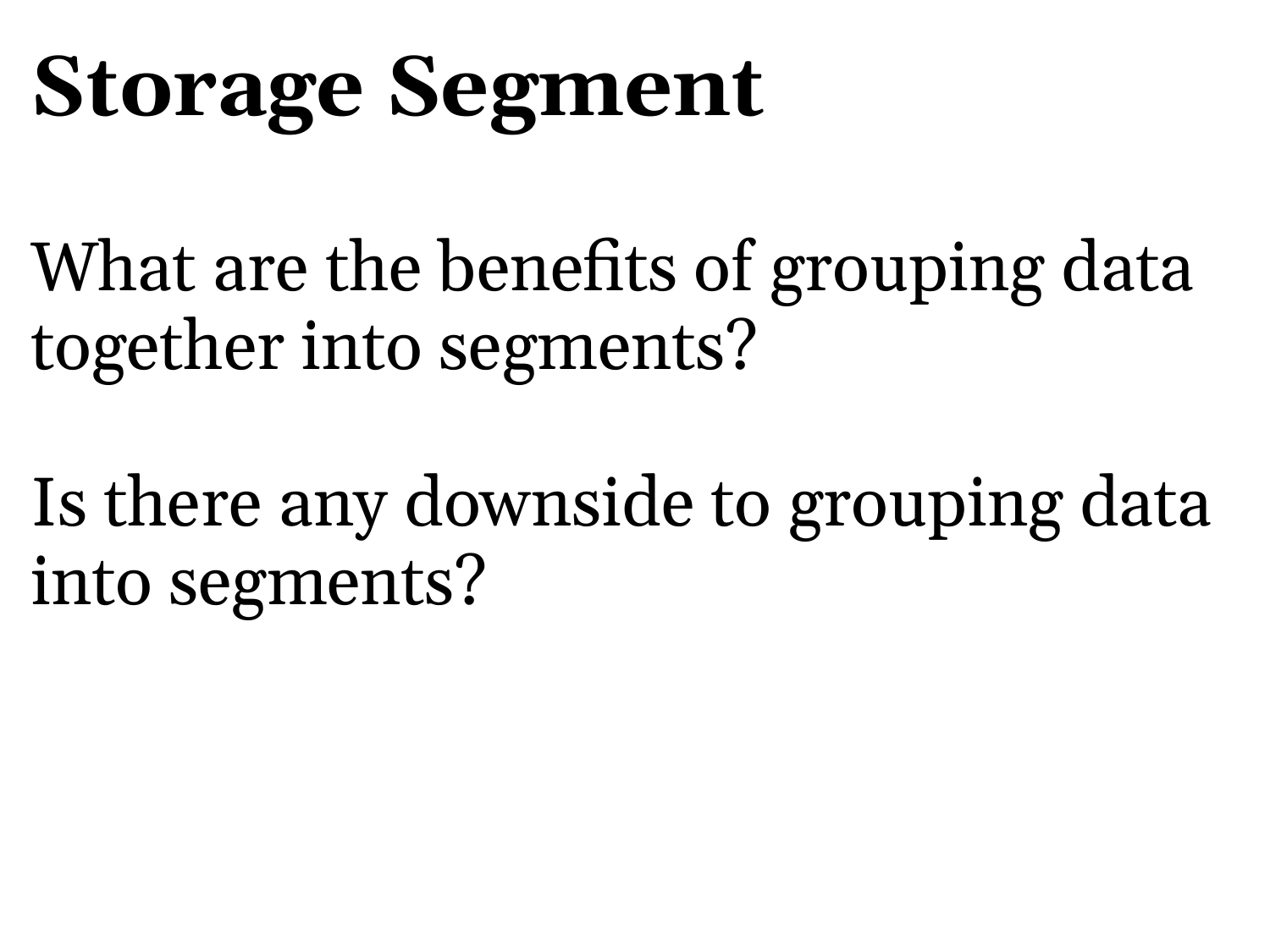

# Storage Segment
What are the benefits of grouping data together into segments?

Is there any downside to grouping data into segments?